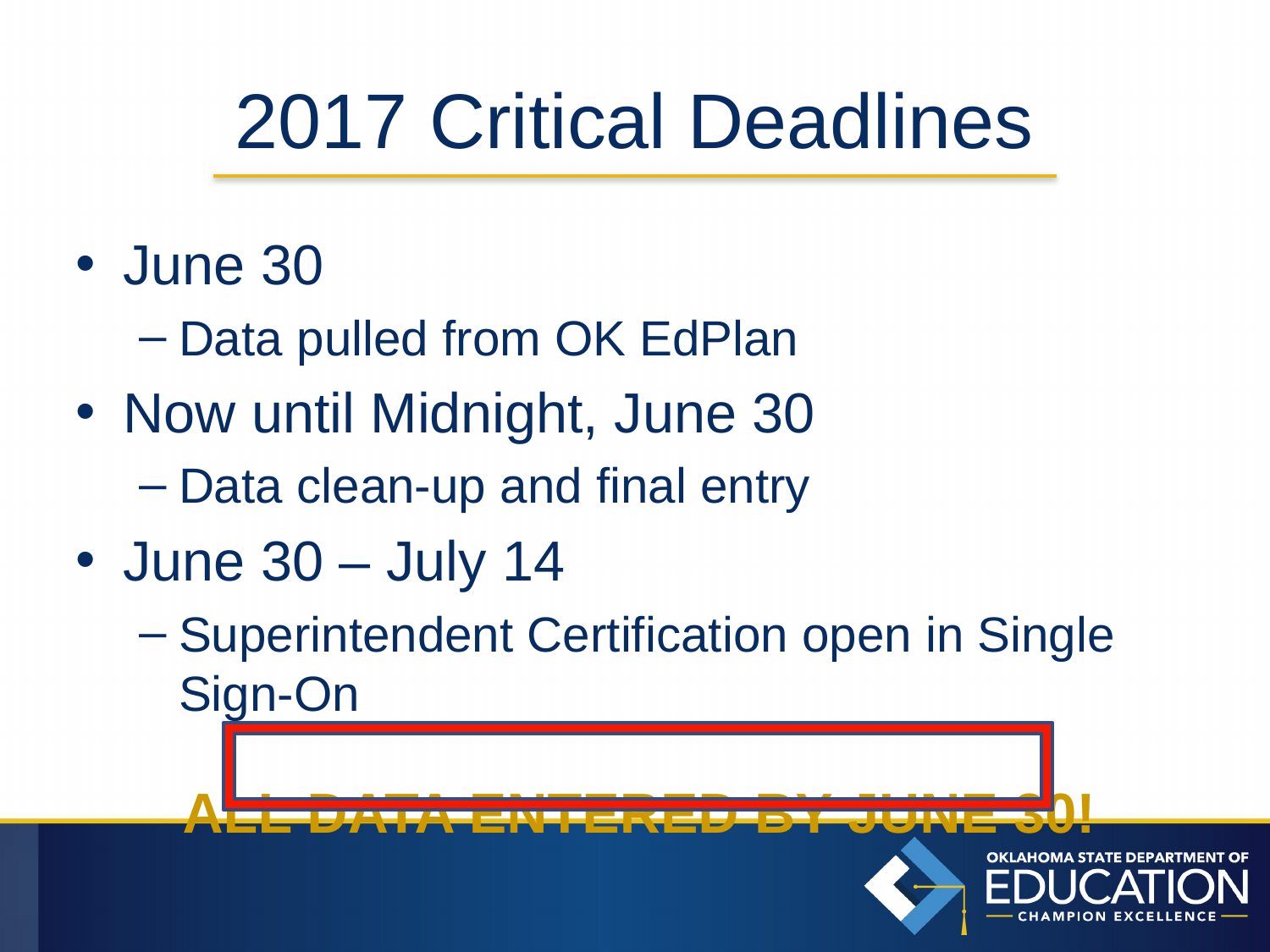

# 2017 Critical Deadlines
June 30
Data pulled from OK EdPlan
Now until Midnight, June 30
Data clean-up and final entry
June 30 – July 14
Superintendent Certification open in Single Sign-On

ALL DATA ENTERED BY JUNE 30!